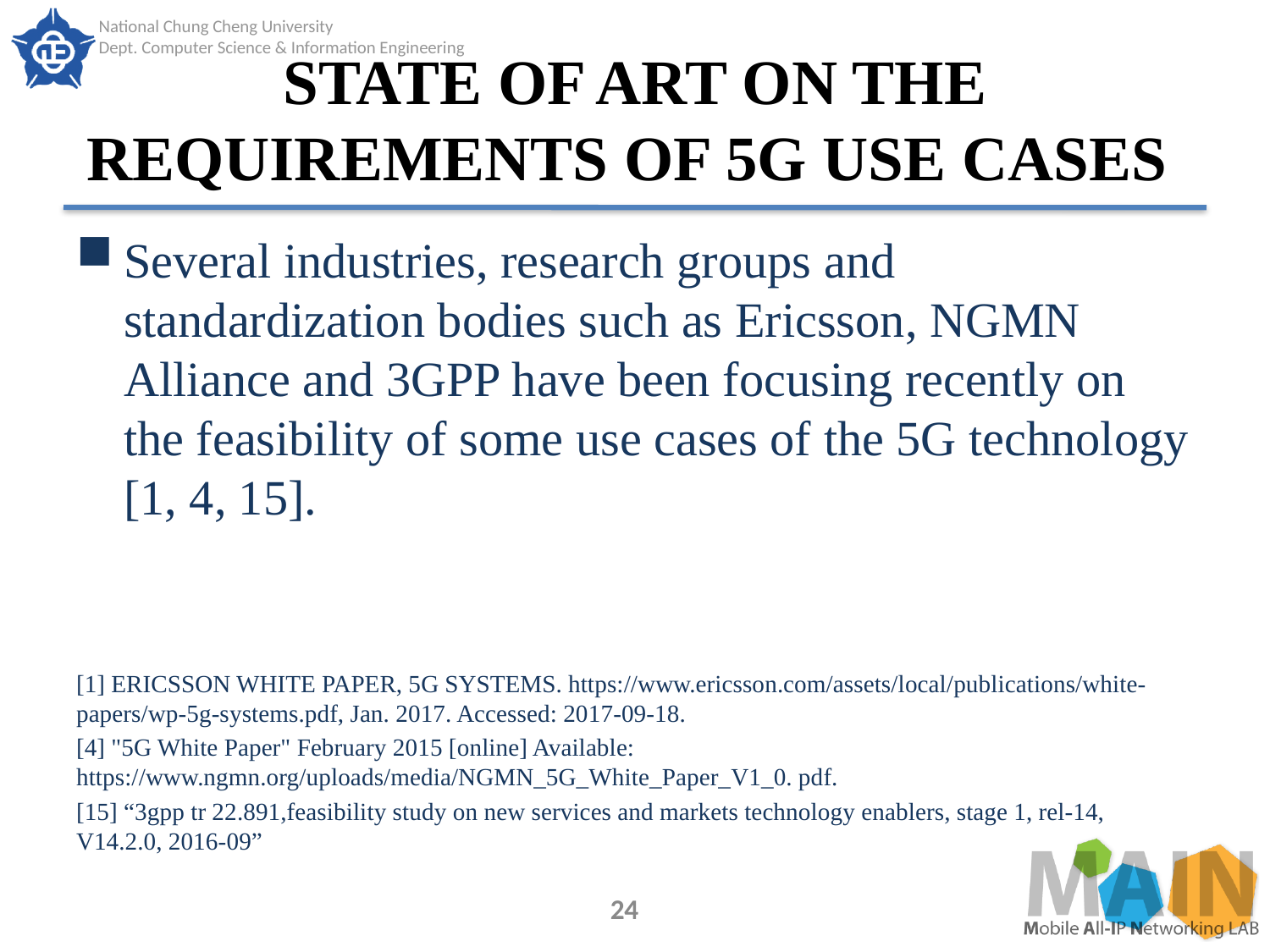

# STATE OF ART ON THE REQUIREMENTS OF 5G USE CASES
Several industries, research groups and standardization bodies such as Ericsson, NGMN Alliance and 3GPP have been focusing recently on the feasibility of some use cases of the 5G technology [1, 4, 15].

[1] ERICSSON WHITE PAPER, 5G SYSTEMS. https://www.ericsson.com/assets/local/publications/white-papers/wp-5g-systems.pdf, Jan. 2017. Accessed: 2017-09-18.
[4] "5G White Paper" February 2015 [online] Available: https://www.ngmn.org/uploads/media/NGMN_5G_White_Paper_V1_0. pdf.
[15] “3gpp tr 22.891,feasibility study on new services and markets technology enablers, stage 1, rel-14, V14.2.0, 2016-09”
24